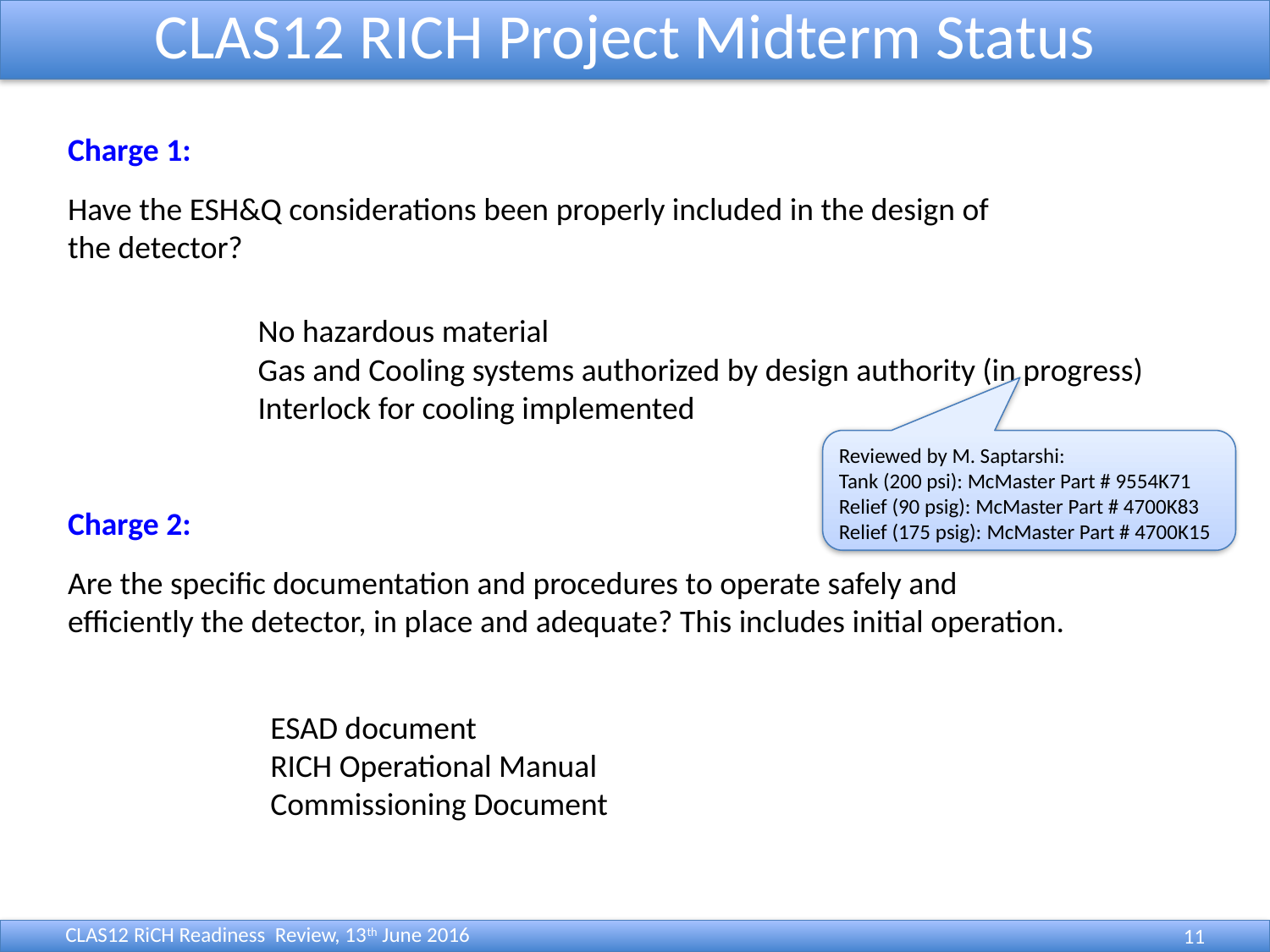

CLAS12 RICH Project Midterm Status
Charge 1:

Have the ESH&Q considerations been properly included in the design of
the detector?
No hazardous material
Gas and Cooling systems authorized by design authority (in progress)
Interlock for cooling implemented

Reviewed by M. Saptarshi:
Tank (200 psi): McMaster Part # 9554K71
Relief (90 psig): McMaster Part # 4700K83
Relief (175 psig): McMaster Part # 4700K15
Charge 2:

Are the specific documentation and procedures to operate safely and
efficiently the detector, in place and adequate? This includes initial operation.
ESAD document
RICH Operational Manual
Commissioning Document
CLAS12 RiCH Readiness  Review, 13th June 2016
11